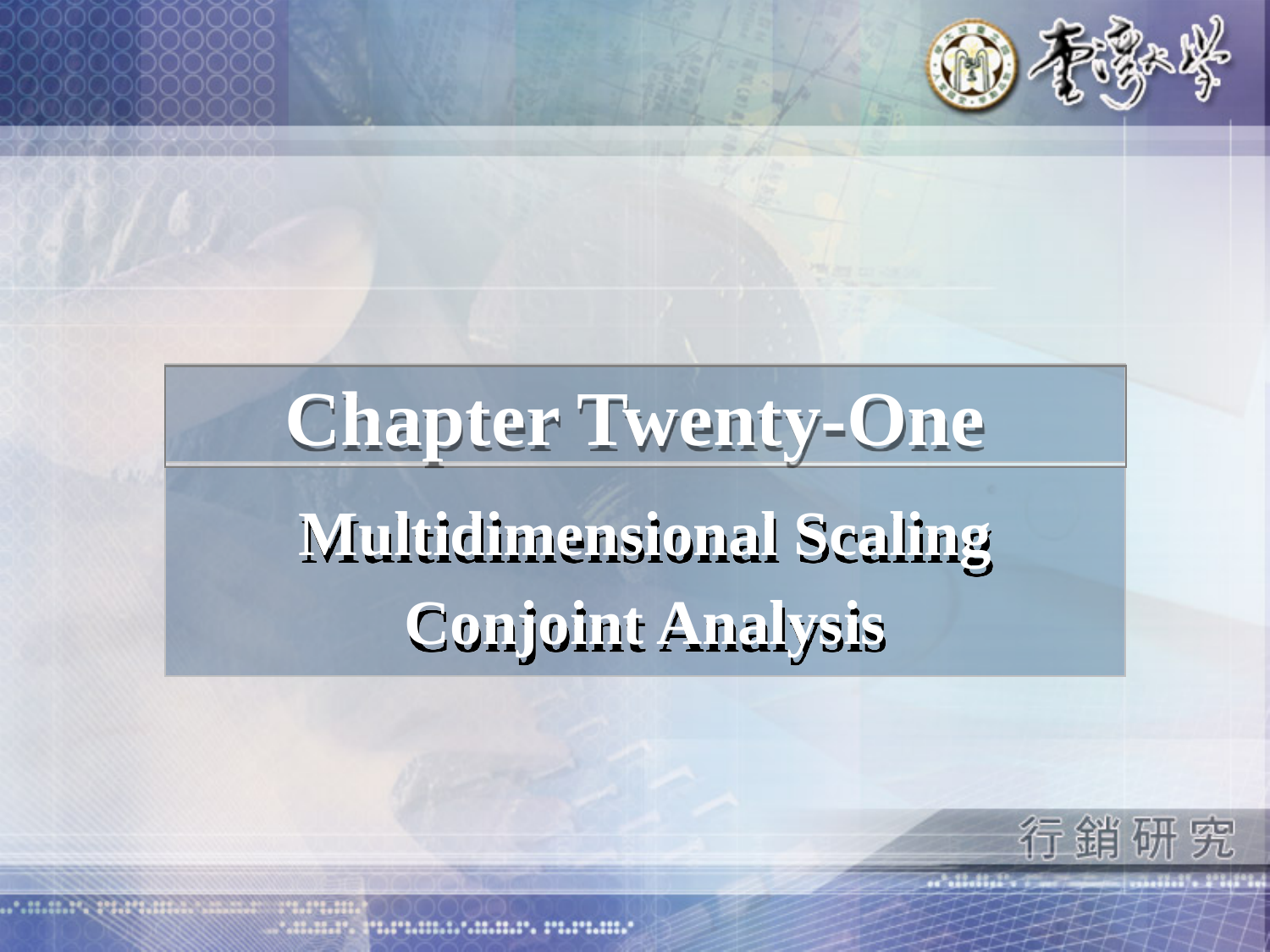

# Chapter Twenty-One

Multidimensional Scaling
Conjoint Analysis